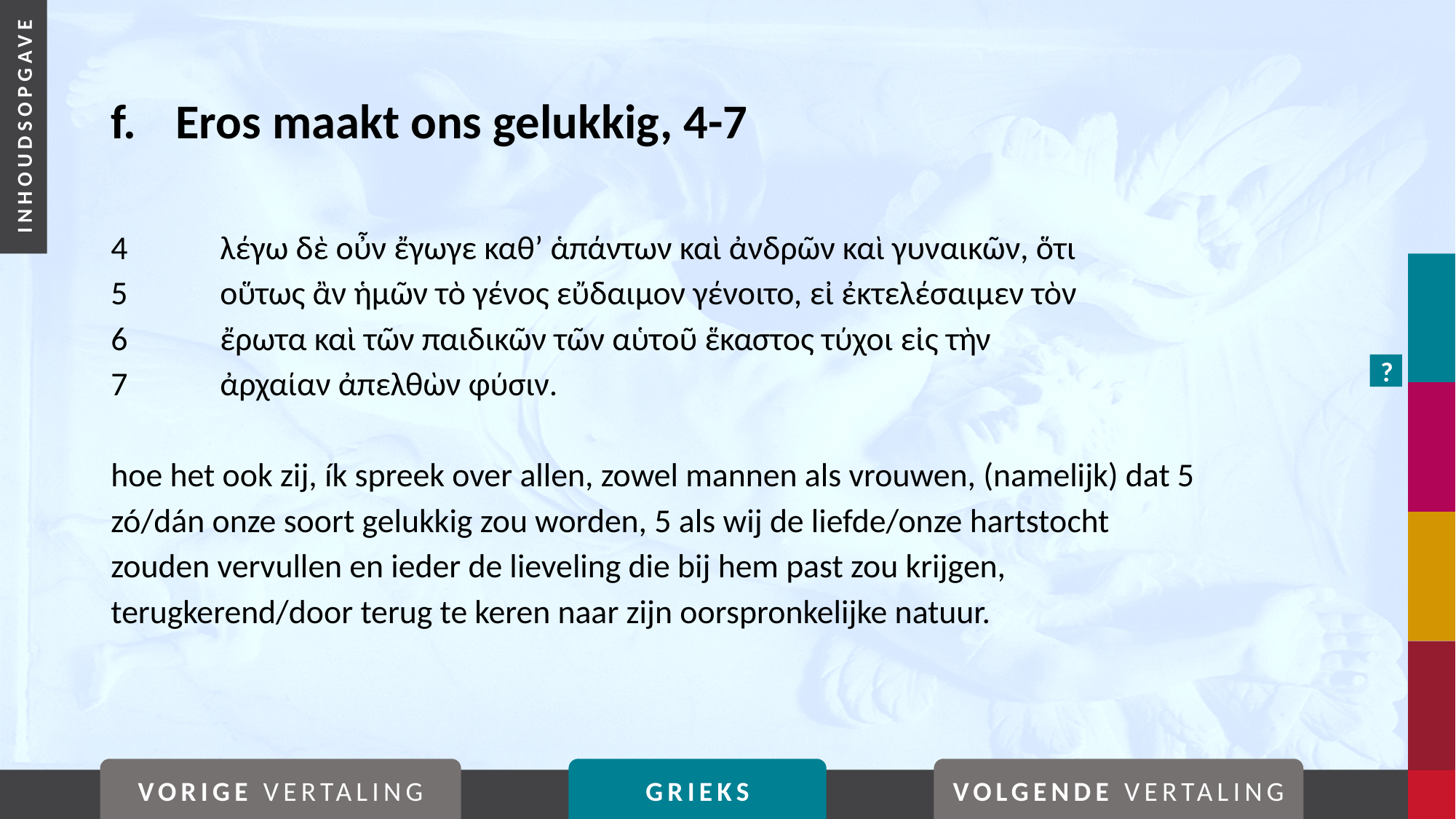

# f. 	Eros maakt ons gelukkig, 4-7
4	λέγω δὲ οὖν ἔγωγε καθ’ ἁπάντων καὶ ἀνδρῶν καὶ γυναικῶν, ὅτι
5	οὕτως ἂν ἡμῶν τὸ γένος εὔδαιμον γένοιτο, εἰ ἐκτελέσαιμεν τὸν
6	ἔρωτα καὶ τῶν παιδικῶν τῶν αὑτοῦ ἕκαστος τύχοι εἰς τὴν
7	ἀρχαίαν ἀπελθὼν φύσιν.

hoe het ook zij, ík spreek over allen, zowel mannen als vrouwen, (namelijk) dat 5 zó/dán onze soort gelukkig zou worden, 5 als wij de liefde/onze hartstocht zouden vervullen en ieder de lieveling die bij hem past zou krijgen, terugkerend/door terug te keren naar zijn oorspronkelijke natuur.

?
VORIGE VERTALING
GRIEKS
VOLGENDE VERTALING